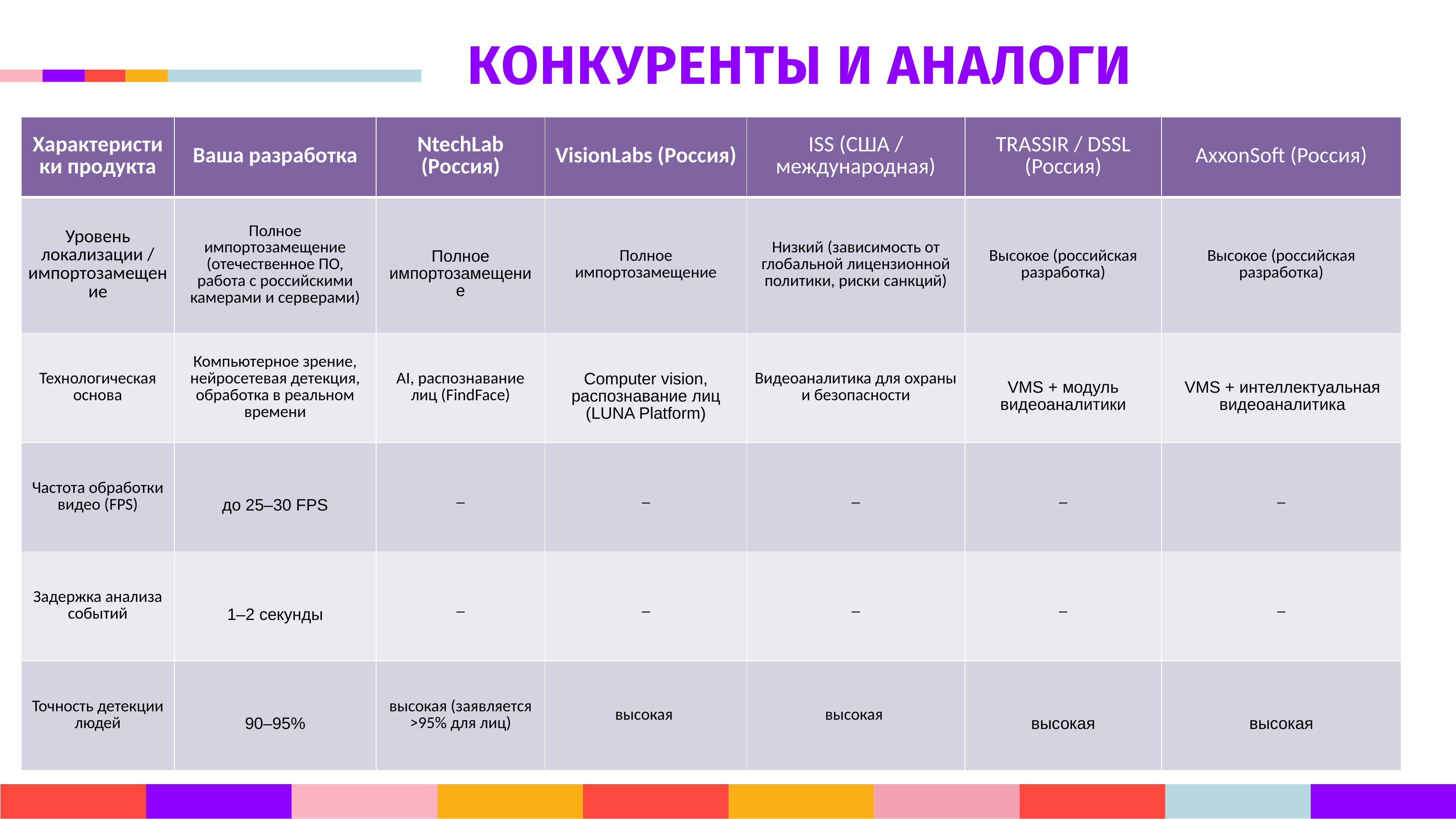

КОНКУРЕНТЫ И АНАЛОГИ

| Характеристики продукта | Ваша разработка | NtechLab (Россия) | VisionLabs (Россия) | ISS (США / международная) | TRASSIR / DSSL (Россия) | AxxonSoft (Россия) |
| --- | --- | --- | --- | --- | --- | --- |
| Уровень локализации / импортозамещение | Полное импортозамещение (отечественное ПО, работа с российскими камерами и серверами) | Полное импортозамещение | Полное импортозамещение | Низкий (зависимость от глобальной лицензионной политики, риски санкций) | Высокое (российская разработка) | Высокое (российская разработка) |
| Технологическая основа | Компьютерное зрение, нейросетевая детекция, обработка в реальном времени | AI, распознавание лиц (FindFace) | Computer vision, распознавание лиц (LUNA Platform) | Видеоаналитика для охраны и безопасности | VMS + модуль видеоаналитики | VMS + интеллектуальная видеоаналитика |
| Частота обработки видео (FPS) | до 25–30 FPS | \_ | \_ | \_ | \_ | \_ |
| Задержка анализа событий | 1–2 секунды | \_ | \_ | \_ | \_ | \_ |
| Точность детекции людей | 90–95% | высокая (заявляется >95% для лиц) | высокая | высокая | высокая | высокая |